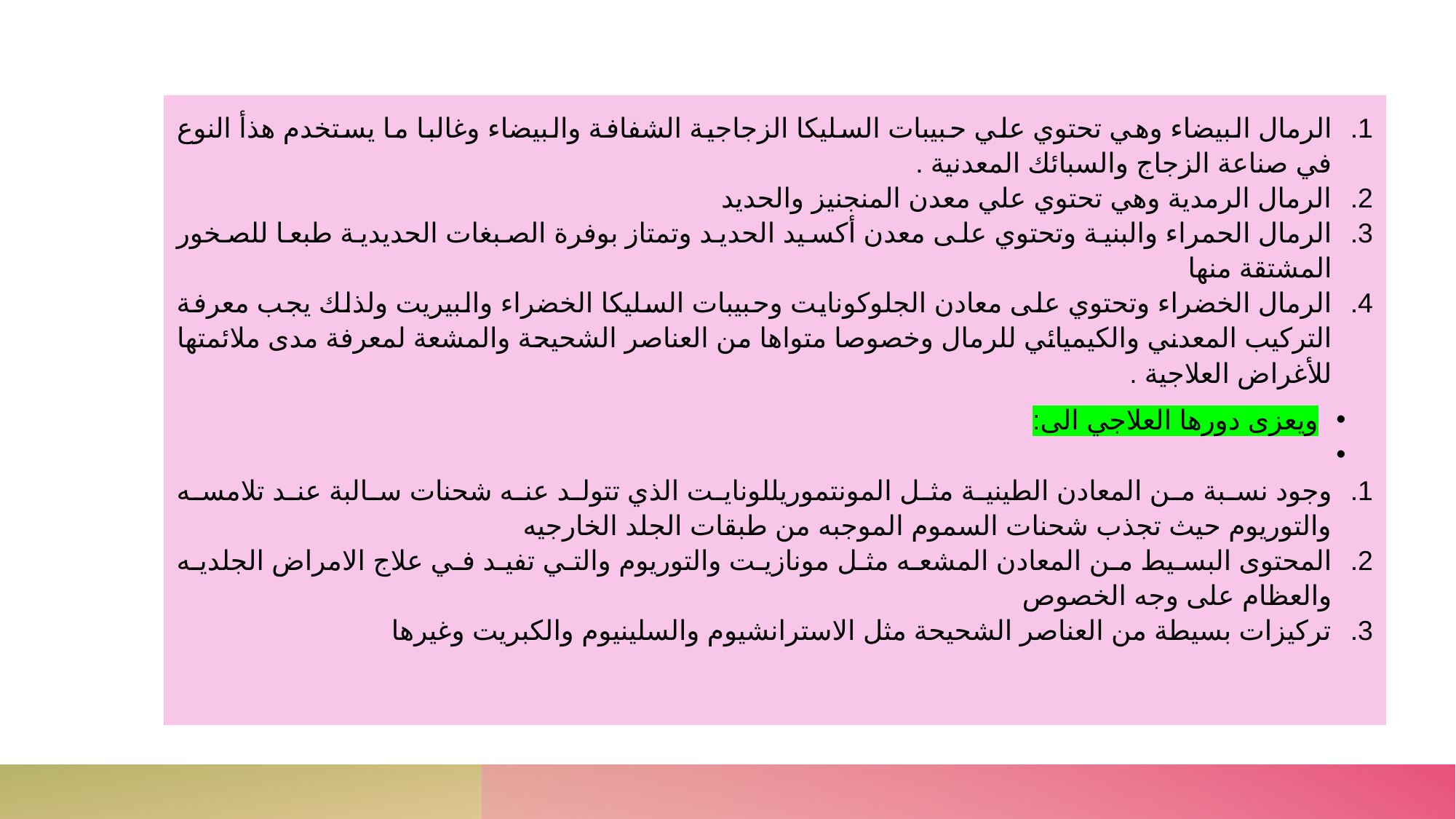

#
الرمال البيضاء وهي تحتوي علي حبيبات السليكا الزجاجية الشفافة والبيضاء وغالبا ما يستخدم هذأ النوع في صناعة الزجاج والسبائك المعدنية .
الرمال الرمدية وهي تحتوي علي معدن المنجنيز والحديد
الرمال الحمراء والبنية وتحتوي على معدن أكسيد الحديد وتمتاز بوفرة الصبغات الحديدية طبعا للصخور المشتقة منها
الرمال الخضراء وتحتوي على معادن الجلوكونايت وحبيبات السليكا الخضراء والبيريت ولذلك يجب معرفة التركيب المعدني والكيميائي للرمال وخصوصا متواها من العناصر الشحيحة والمشعة لمعرفة مدى ملائمتها للأغراض العلاجية .
ويعزى دورها العلاجي الى:

وجود نسبة من المعادن الطينية مثل المونتموريللونايت الذي تتولد عنه شحنات سالبة عند تلامسه والتوريوم حيث تجذب شحنات السموم الموجبه من طبقات الجلد الخارجيه
المحتوى البسيط من المعادن المشعه مثل مونازيت والتوريوم والتي تفيد في علاج الامراض الجلديه والعظام على وجه الخصوص
تركيزات بسيطة من العناصر الشحيحة مثل الاسترانشيوم والسلينيوم والكبريت وغيرها